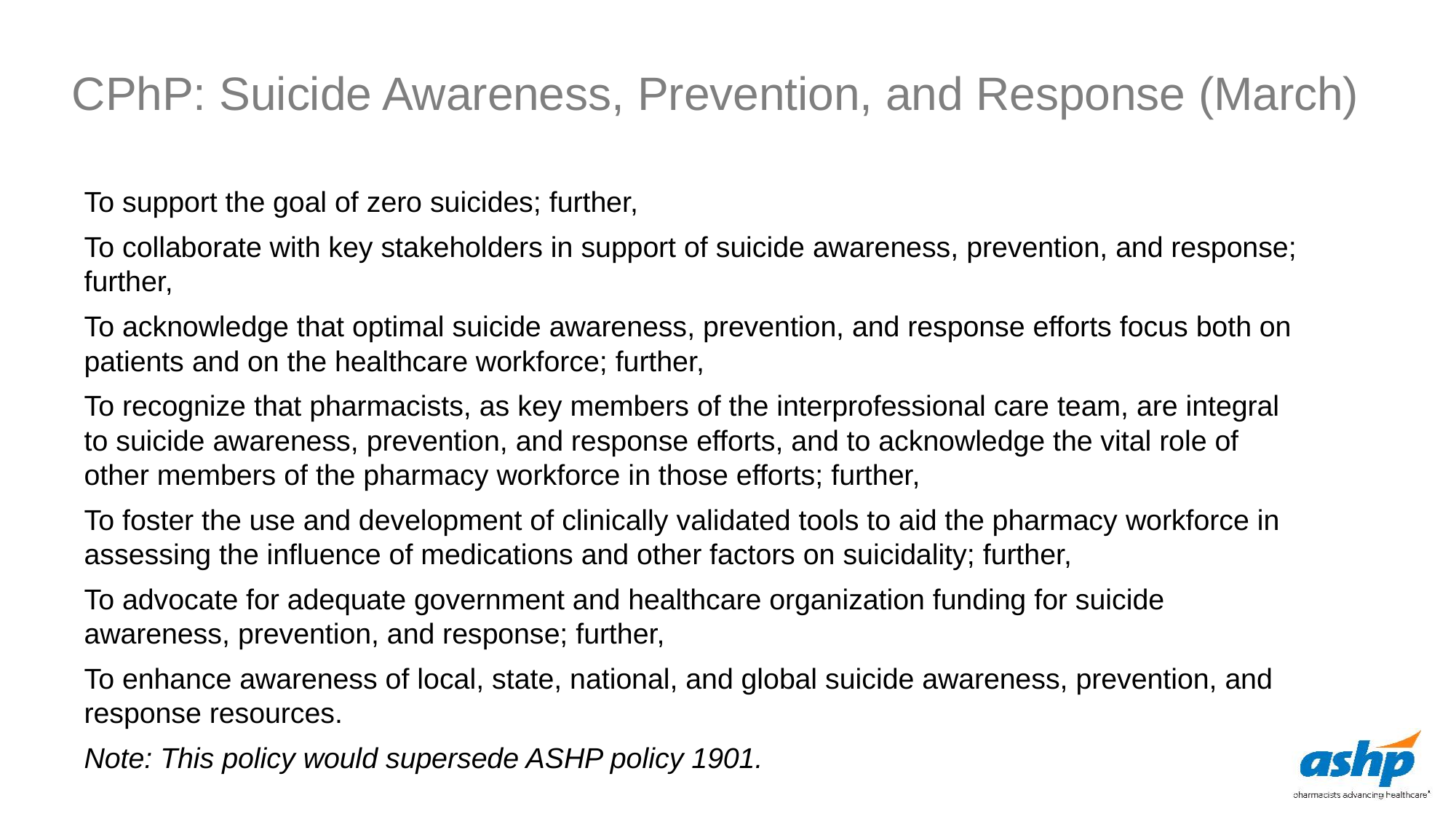

CPhP: Suicide Awareness, Prevention, and Response (March)
To support the goal of zero suicides; further,
To collaborate with key stakeholders in support of suicide awareness, prevention, and response; further,
To acknowledge that optimal suicide awareness, prevention, and response efforts focus both on patients and on the healthcare workforce; further,
To recognize that pharmacists, as key members of the interprofessional care team, are integral to suicide awareness, prevention, and response efforts, and to acknowledge the vital role of other members of the pharmacy workforce in those efforts; further,
To foster the use and development of clinically validated tools to aid the pharmacy workforce in assessing the influence of medications and other factors on suicidality; further,
To advocate for adequate government and healthcare organization funding for suicide awareness, prevention, and response; further,
To enhance awareness of local, state, national, and global suicide awareness, prevention, and response resources.
Note: This policy would supersede ASHP policy 1901.